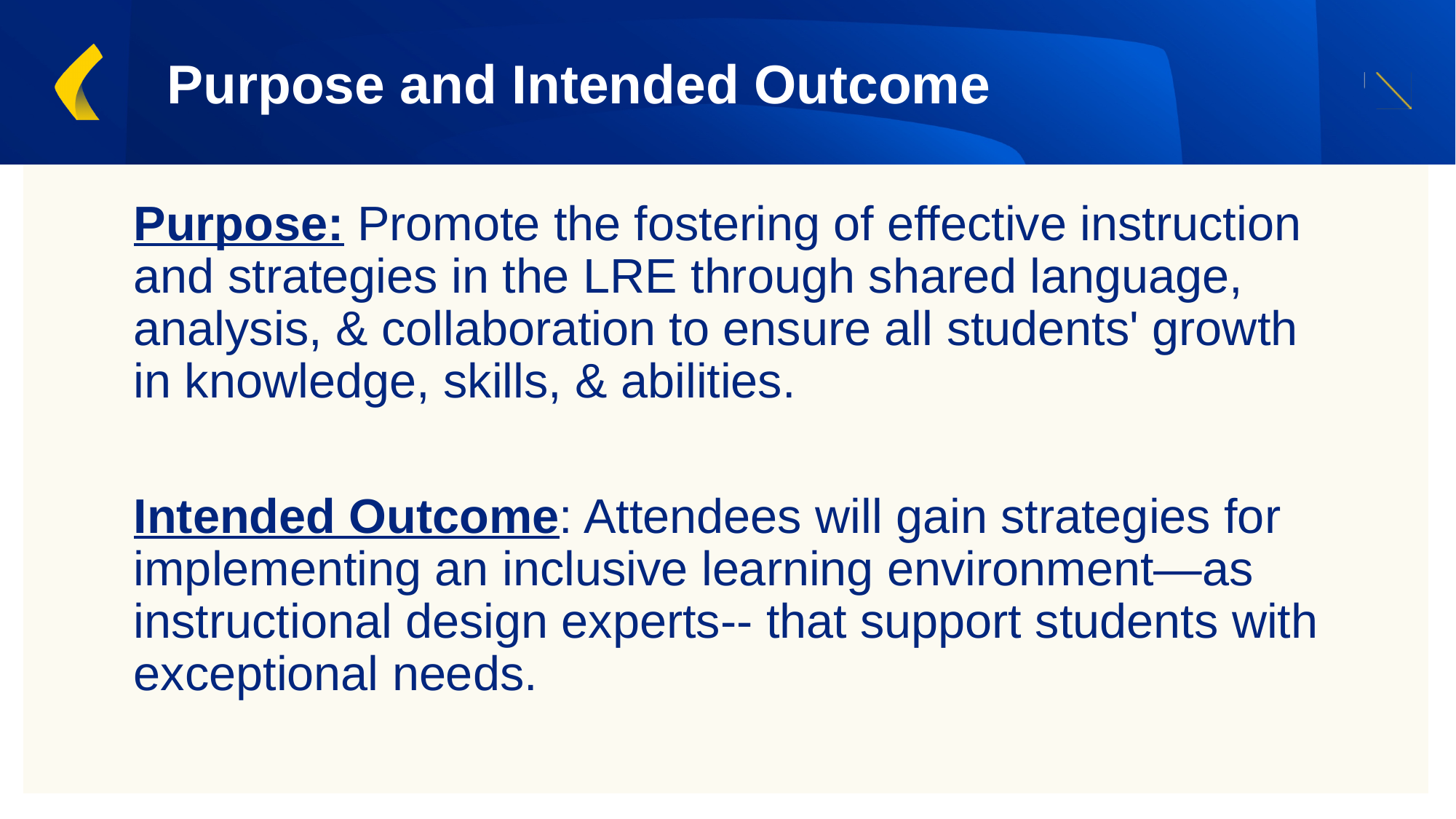

Purpose and Intended Outcome
Purpose: Promote the fostering of effective instruction and strategies in the LRE through shared language, analysis, & collaboration to ensure all students' growth in knowledge, skills, & abilities.

Intended Outcome: Attendees will gain strategies for implementing an inclusive learning environment—as instructional design experts-- that support students with exceptional needs.